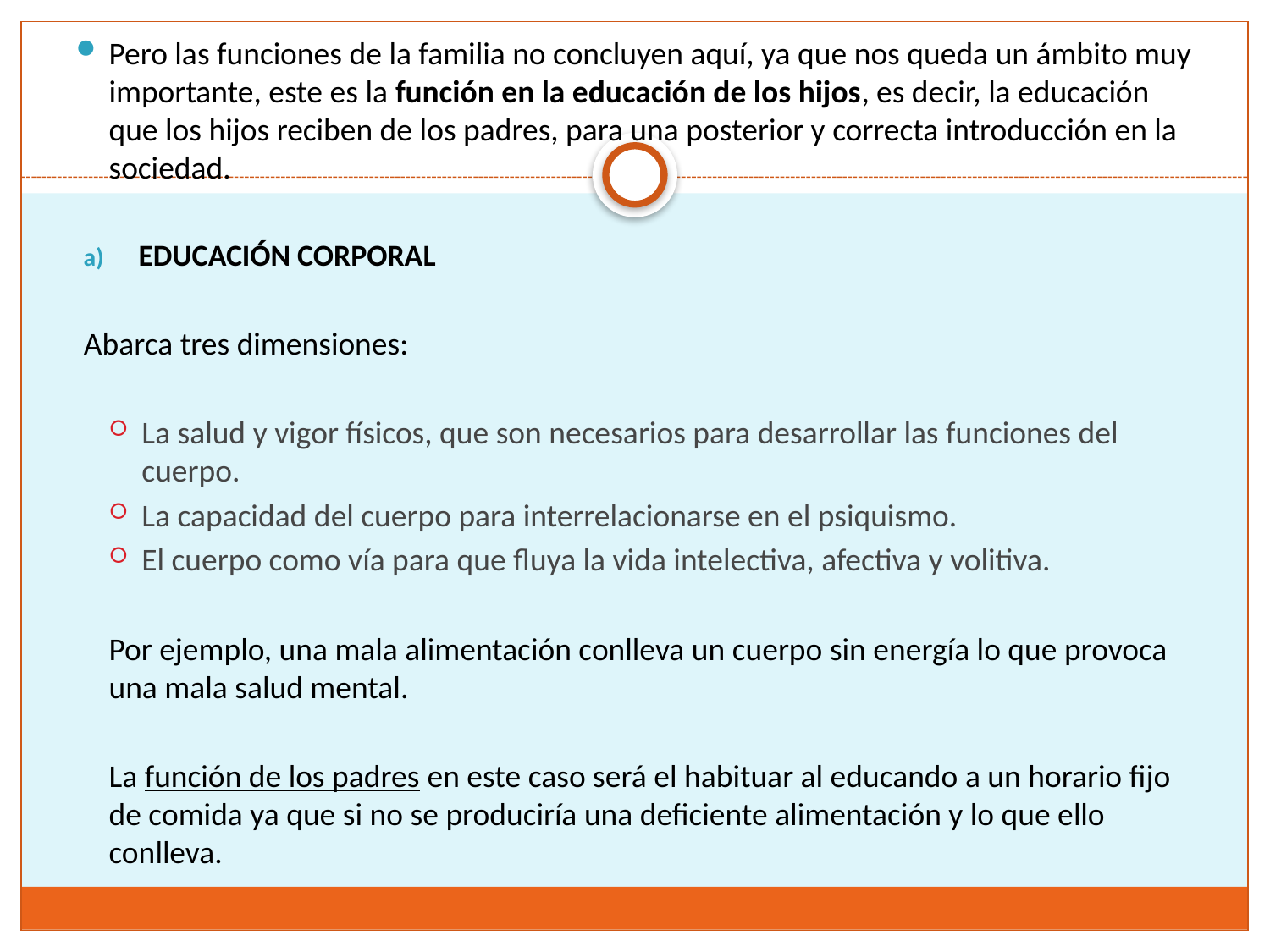

Pero las funciones de la familia no concluyen aquí, ya que nos queda un ámbito muy importante, este es la función en la educación de los hijos, es decir, la educación que los hijos reciben de los padres, para una posterior y correcta introducción en la sociedad.

EDUCACIÓN CORPORAL

Abarca tres dimensiones:

La salud y vigor físicos, que son necesarios para desarrollar las funciones del cuerpo.
La capacidad del cuerpo para interrelacionarse en el psiquismo.
El cuerpo como vía para que fluya la vida intelectiva, afectiva y volitiva.

	Por ejemplo, una mala alimentación conlleva un cuerpo sin energía lo que provoca una mala salud mental.

	La función de los padres en este caso será el habituar al educando a un horario fijo de comida ya que si no se produciría una deficiente alimentación y lo que ello conlleva.